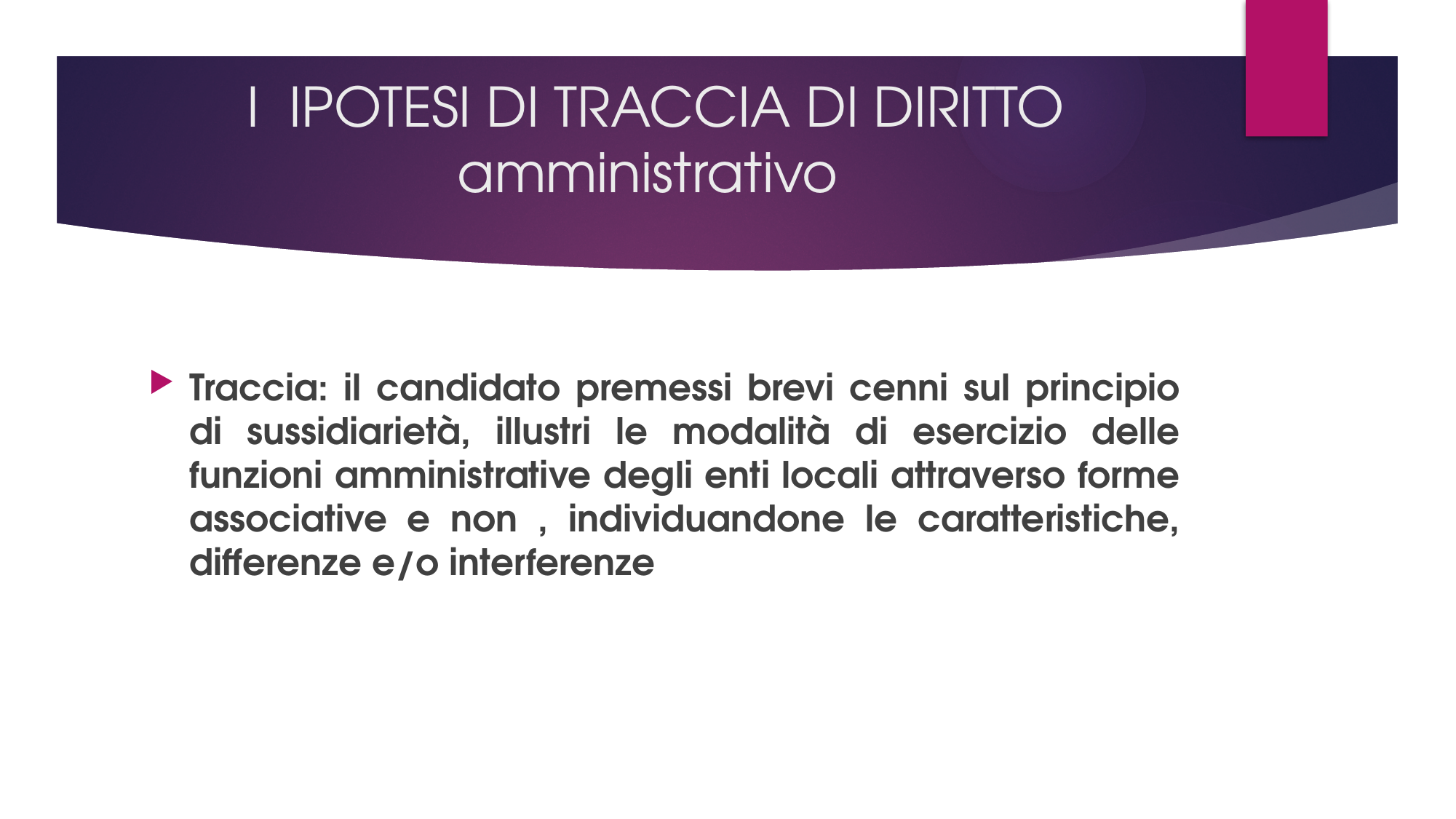

# I  IPOTESI DI TRACCIA DI DIRITTO amministrativo

Traccia: il candidato premessi brevi cenni sul principio di sussidiarietà, illustri le modalità di esercizio delle funzioni amministrative degli enti locali attraverso forme associative e non , individuandone le caratteristiche, differenze e/o interferenze